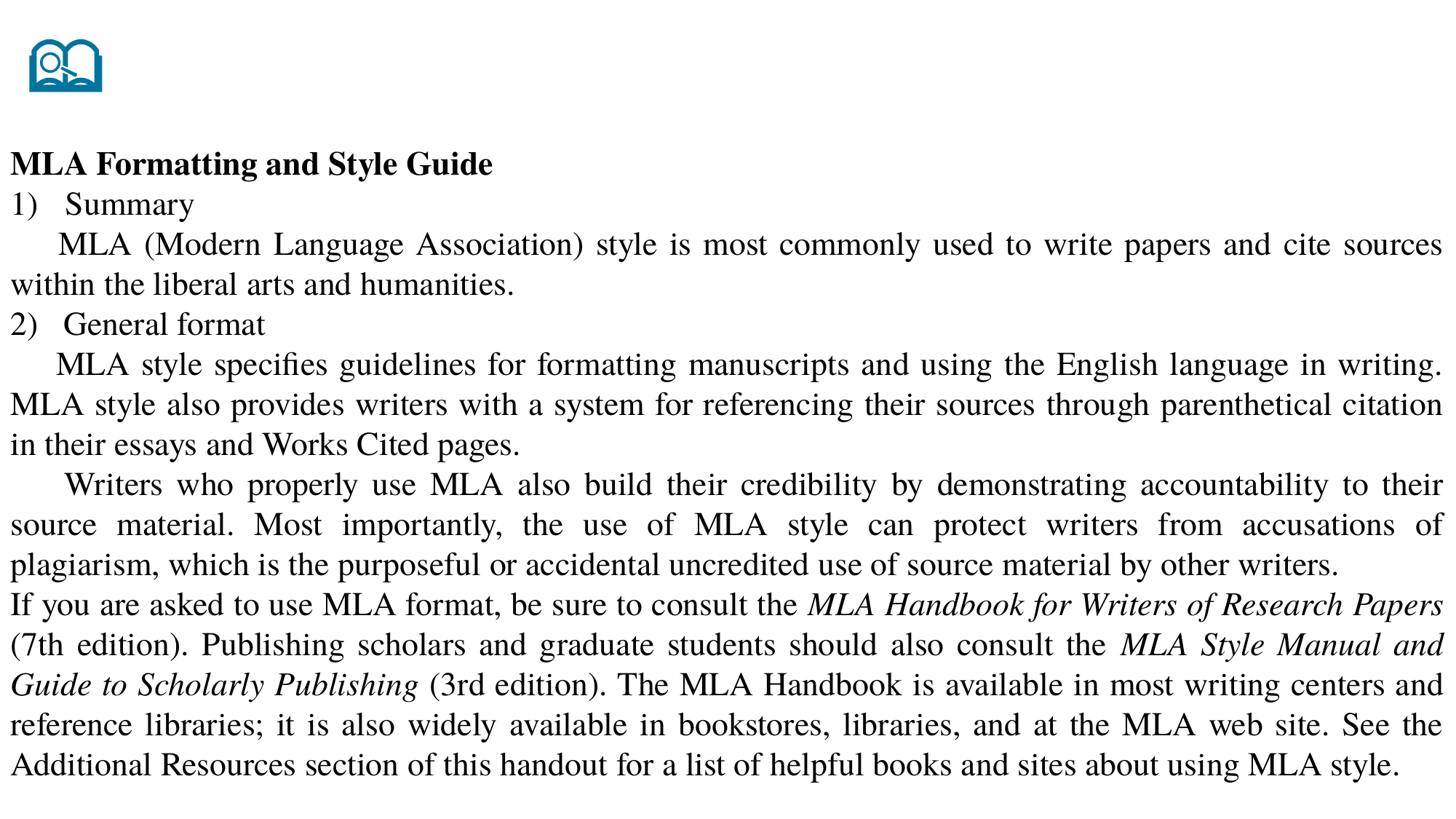

MLA Formatting and Style Guide
Summary
    MLA (Modern Language Association) style is most commonly used to write papers and cite sources within the liberal arts and humanities.
2)   General format
    MLA style specifies guidelines for formatting manuscripts and using the English language in writing. MLA style also provides writers with a system for referencing their sources through parenthetical citation in their essays and Works Cited pages.
    Writers who properly use MLA also build their credibility by demonstrating accountability to their source material. Most importantly, the use of MLA style can protect writers from accusations of plagiarism, which is the purposeful or accidental uncredited use of source material by other writers.
If you are asked to use MLA format, be sure to consult the MLA Handbook for Writers of Research Papers (7th edition). Publishing scholars and graduate students should also consult the MLA Style Manual and Guide to Scholarly Publishing (3rd edition). The MLA Handbook is available in most writing centers and reference libraries; it is also widely available in bookstores, libraries, and at the MLA web site. See the Additional Resources section of this handout for a list of helpful books and sites about using MLA style.